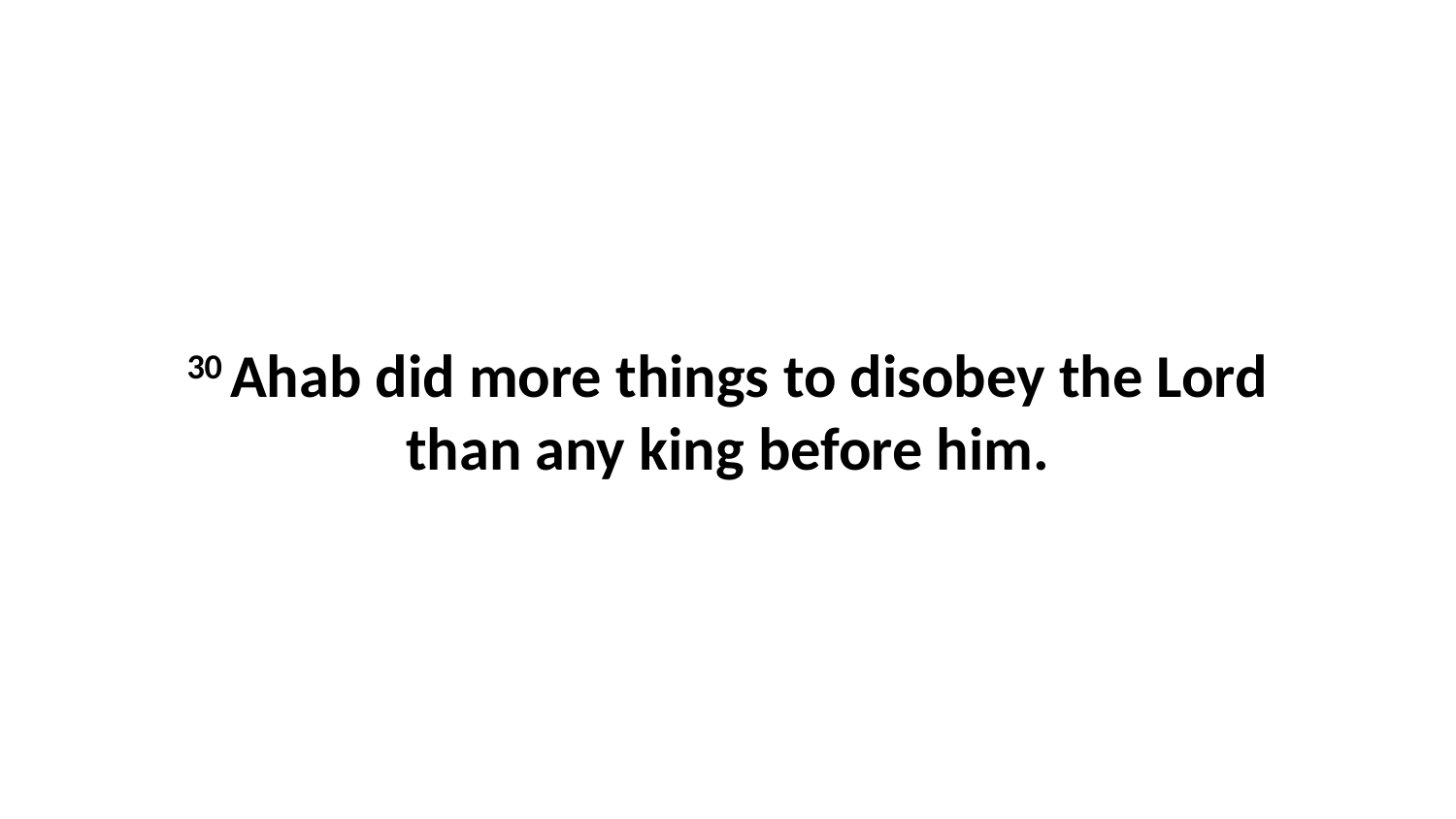

30 Ahab did more things to disobey the Lord than any king before him.